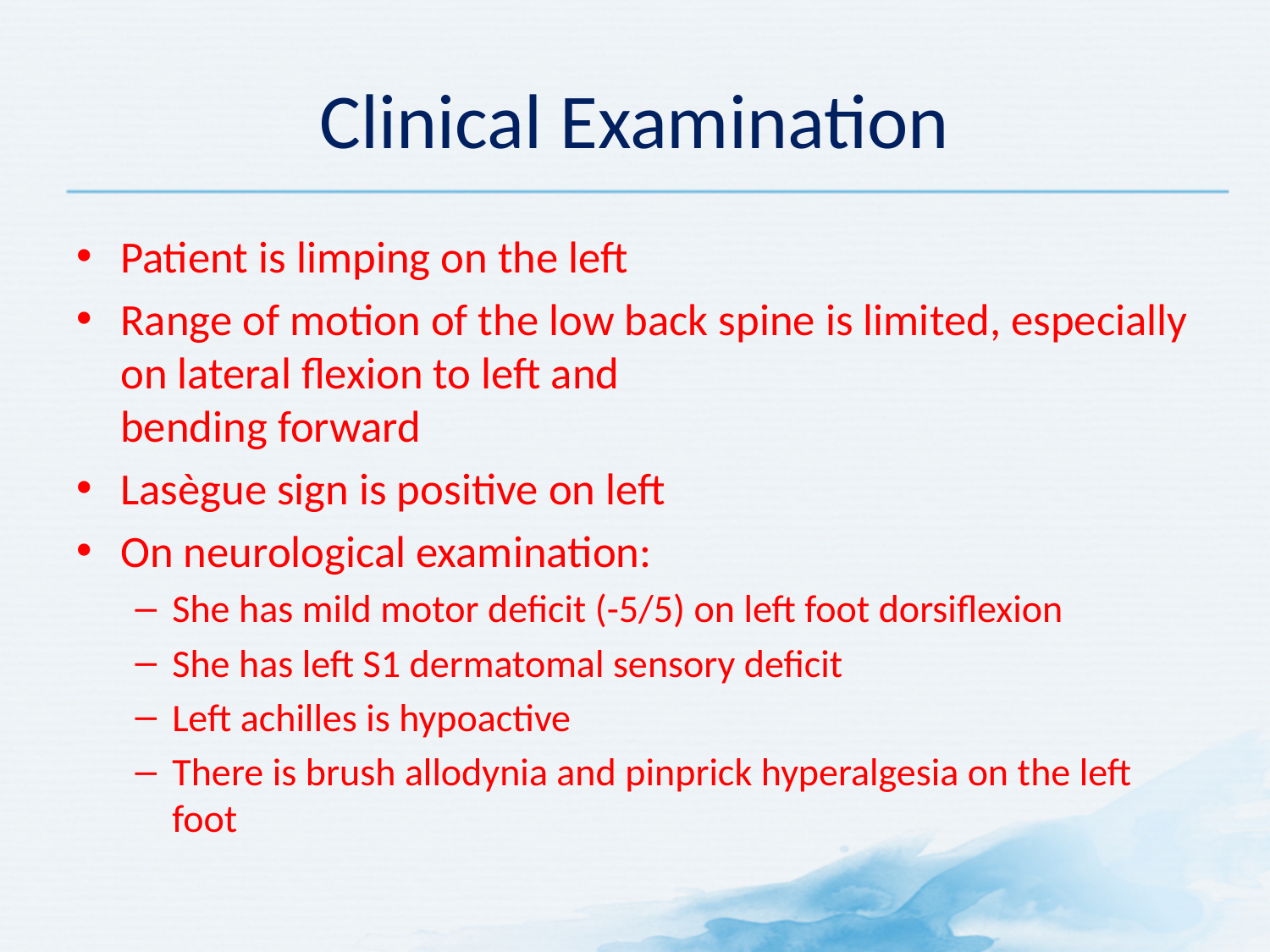

# Clinical Examination
Patient is limping on the left
Range of motion of the low back spine is limited, especially on lateral flexion to left and
bending forward
Lasègue sign is positive on left
On neurological examination:
She has mild motor deficit (-5/5) on left foot dorsiflexion
She has left S1 dermatomal sensory deficit
Left achilles is hypoactive
There is brush allodynia and pinprick hyperalgesia on the left foot